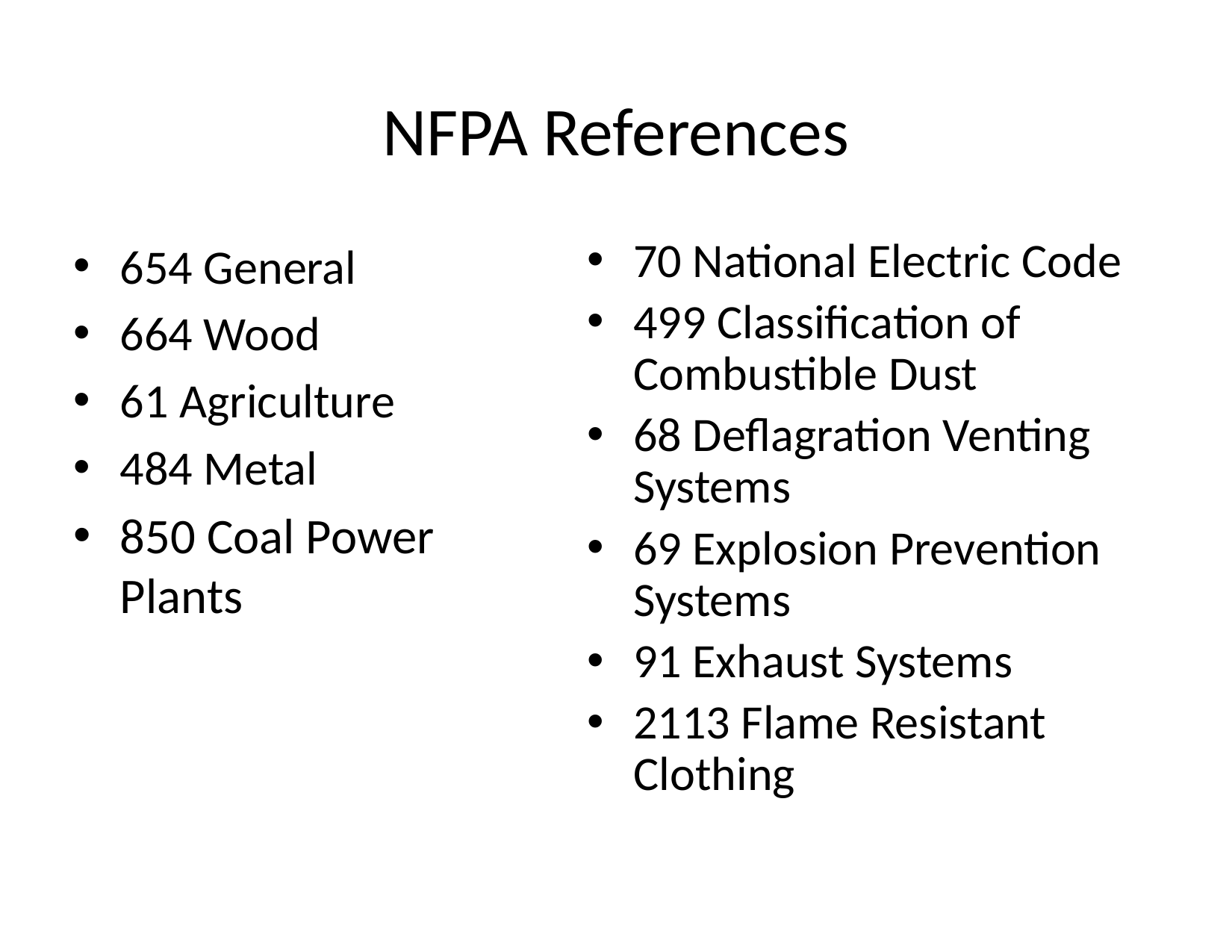

# NFPA References
654 General
664 Wood
61 Agriculture
484 Metal
850 Coal Power Plants

70 National Electric Code
499 Classification of Combustible Dust
68 Deflagration Venting Systems
69 Explosion Prevention Systems
91 Exhaust Systems
2113 Flame Resistant Clothing